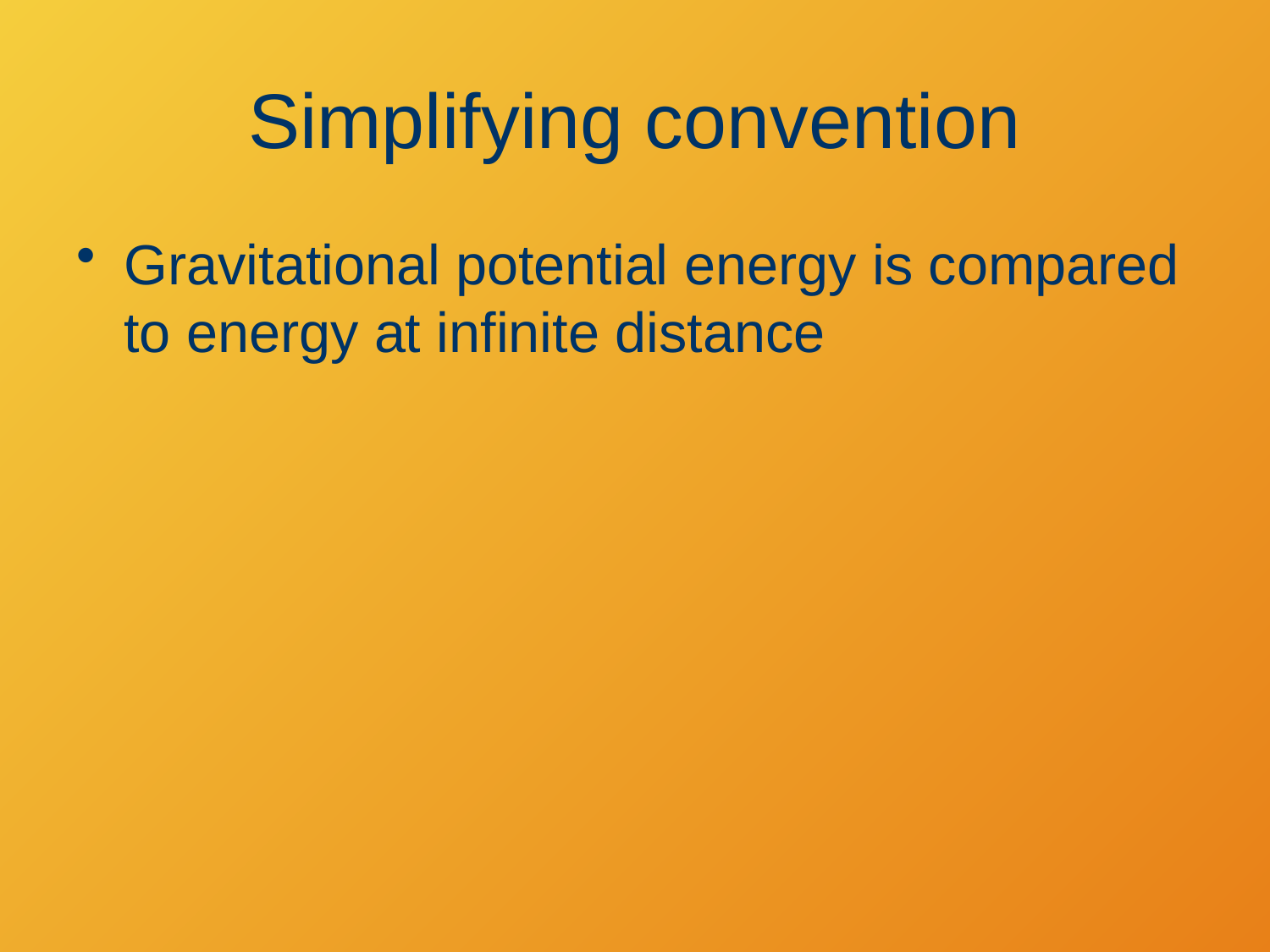

# Simplifying convention
Gravitational potential energy is compared to energy at infinite distance